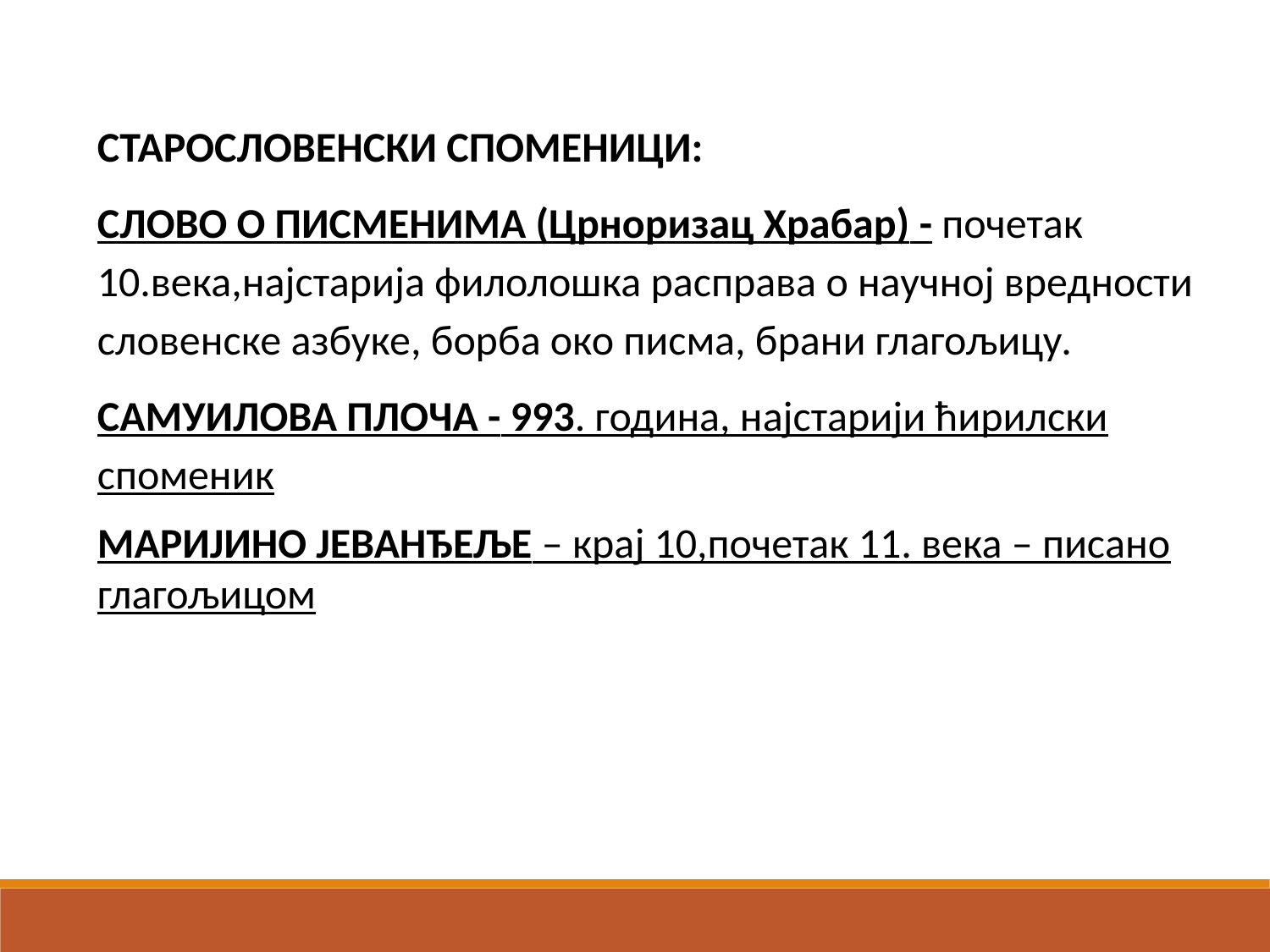

СТАРОСЛОВЕНСКИ СПОМЕНИЦИ:
СЛОВО О ПИСМЕНИМА (Црноризац Храбар) - почетак 10.века,најстарија филолошка расправа о научној вредности словенске азбуке, борба око писма, брани глагољицу.
САМУИЛОВА ПЛОЧА - 993. година, најстарији ћирилски споменик
МАРИЈИНО ЈЕВАНЂЕЉЕ – крај 10,почетак 11. века – писано глагољицом